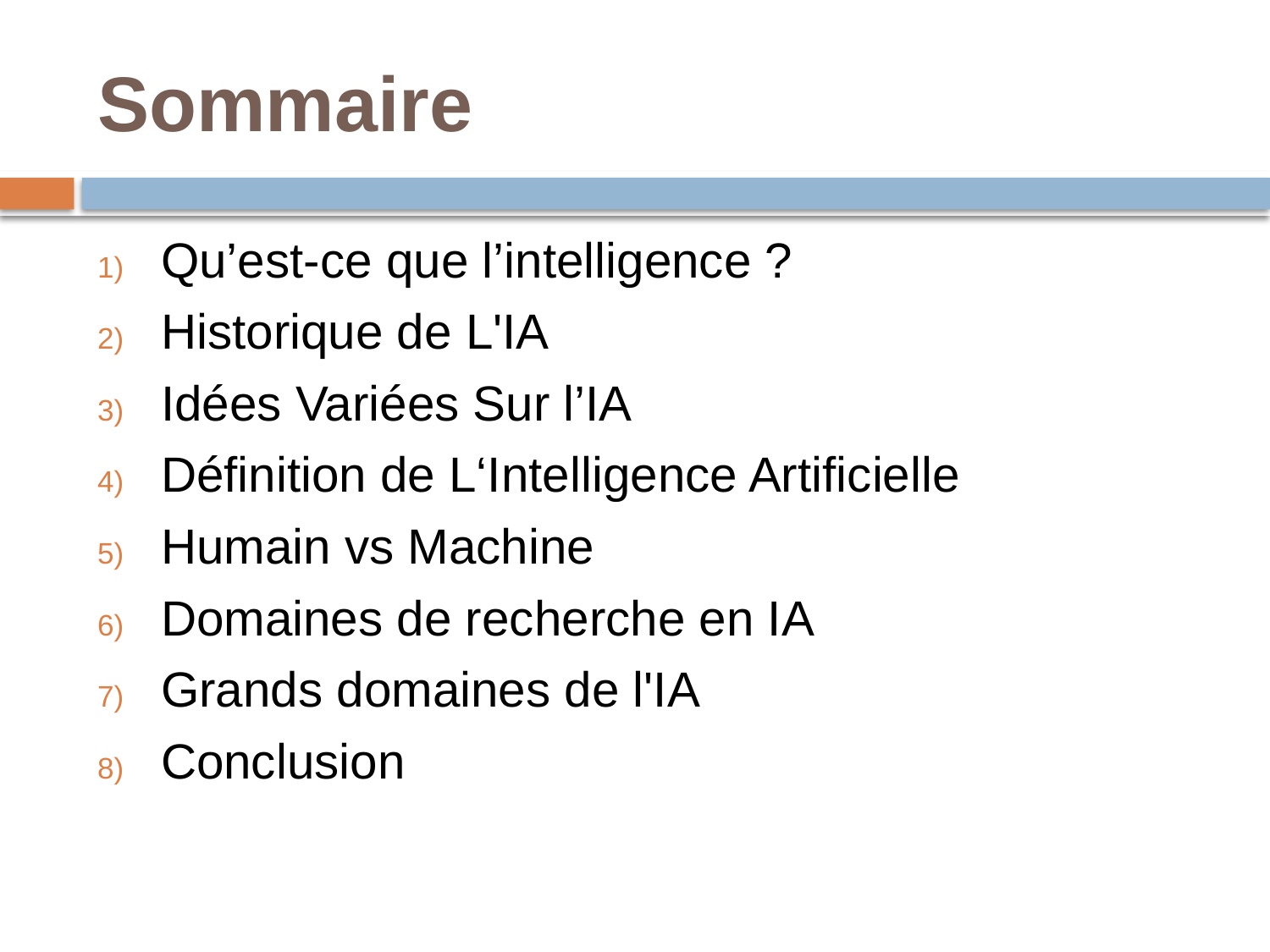

# Sommaire
Qu’est-ce que l’intelligence ?
Historique de L'IA
Idées Variées Sur l’IA
Définition de L‘Intelligence Artificielle
Humain vs Machine
Domaines de recherche en IA
Grands domaines de l'IA
Conclusion